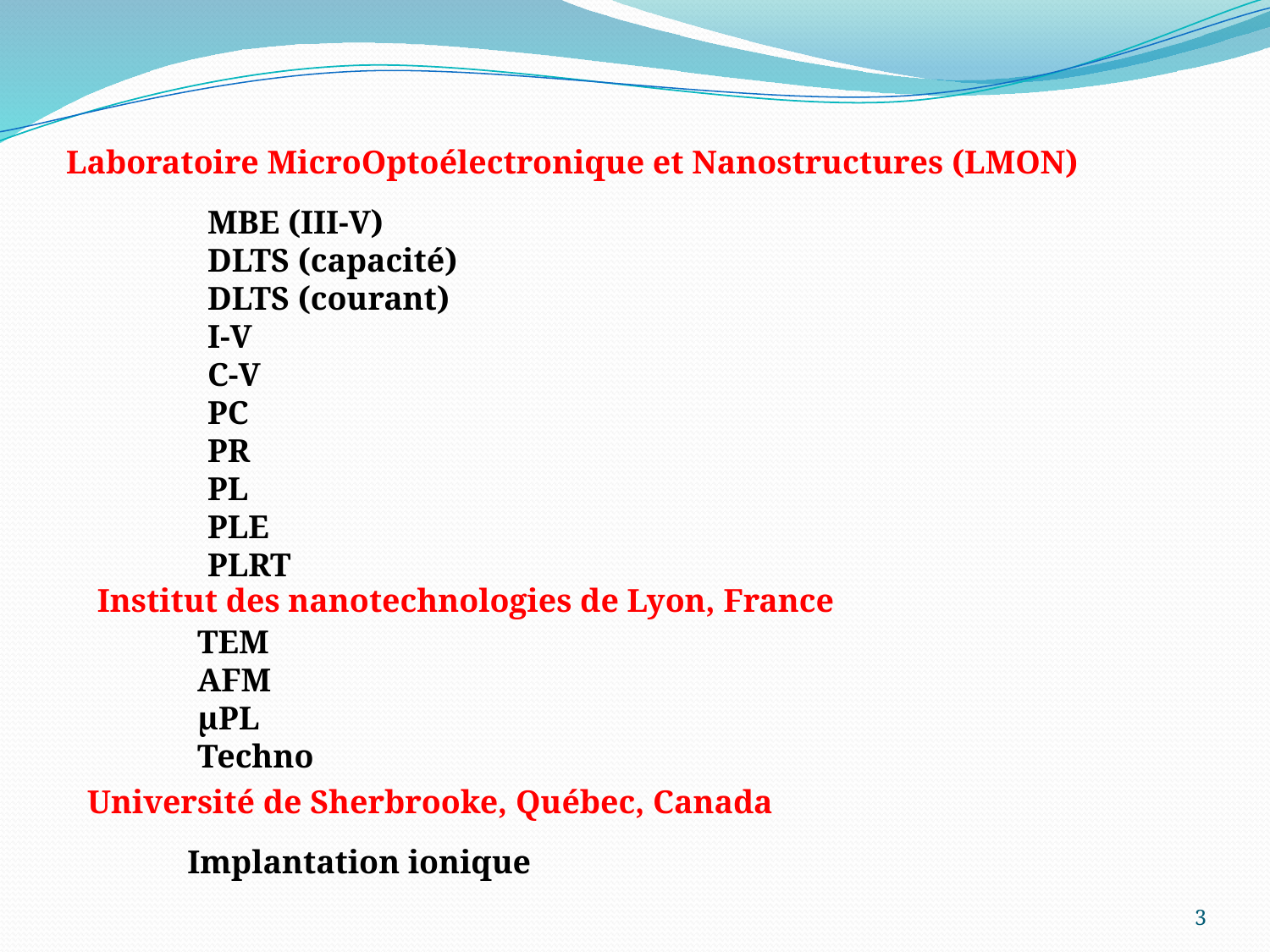

Laboratoire MicroOptoélectronique et Nanostructures (LMON)
MBE (III-V)
DLTS (capacité)
DLTS (courant)
I-V
C-V
PC
PR
PL
PLE
PLRT
Institut des nanotechnologies de Lyon, France
TEM
AFM
µPL
Techno
Université de Sherbrooke, Québec, Canada
Implantation ionique
3